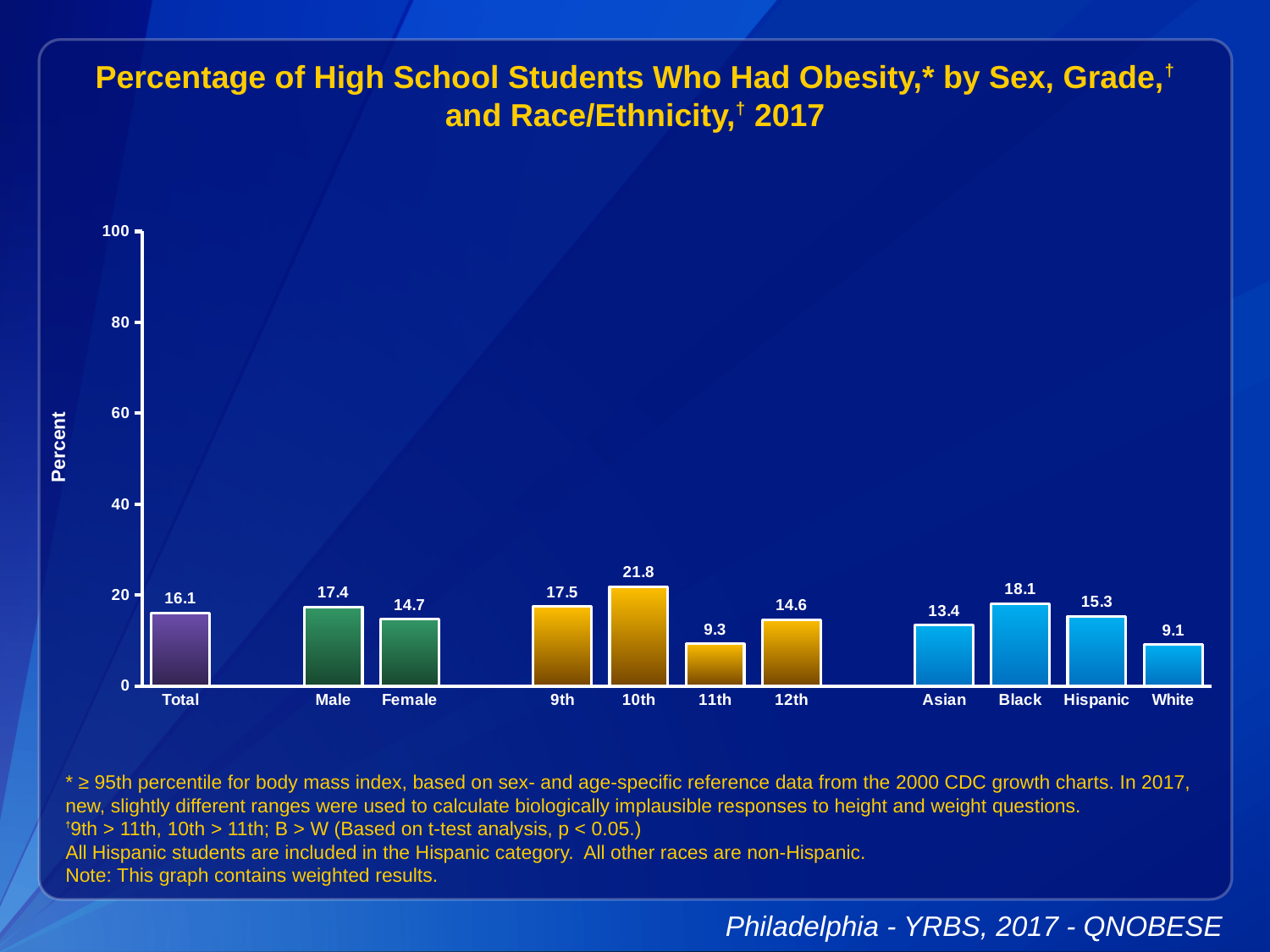

Percentage of High School Students Who Had Obesity,* by Sex, Grade,† and Race/Ethnicity,† 2017

### Chart

| Category | Series 1 |
|---|---|
| Total | 16.1 |
|  | None |
| Male | 17.4 |
| Female | 14.7 |
|  | None |
| 9th | 17.5 |
| 10th | 21.8 |
| 11th | 9.3 |
| 12th | 14.6 |
|  | None |
| Asian | 13.4 |
| Black | 18.1 |
| Hispanic | 15.3 |
| White | 9.1 |
* ≥ 95th percentile for body mass index, based on sex- and age-specific reference data from the 2000 CDC growth charts. In 2017, new, slightly different ranges were used to calculate biologically implausible responses to height and weight questions.
†9th > 11th, 10th > 11th; B > W (Based on t-test analysis, p < 0.05.)
All Hispanic students are included in the Hispanic category.  All other races are non-Hispanic.
Note: This graph contains weighted results.
Philadelphia - YRBS, 2017 - QNOBESE